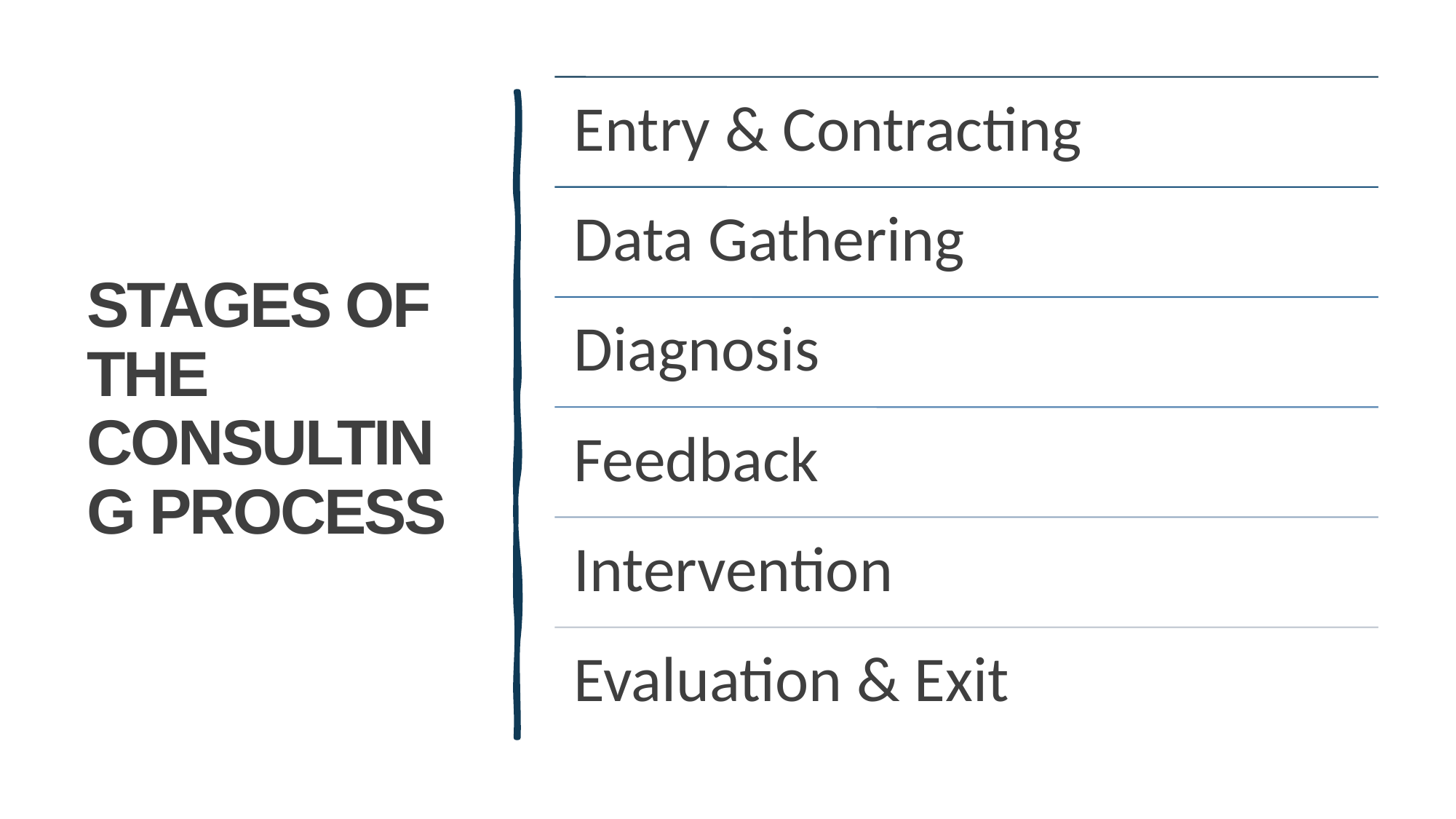

Entry & Contracting
Data Gathering
Diagnosis
Feedback
Intervention
Evaluation & Exit
# STAGES OF THE CONSULTING PROCESS